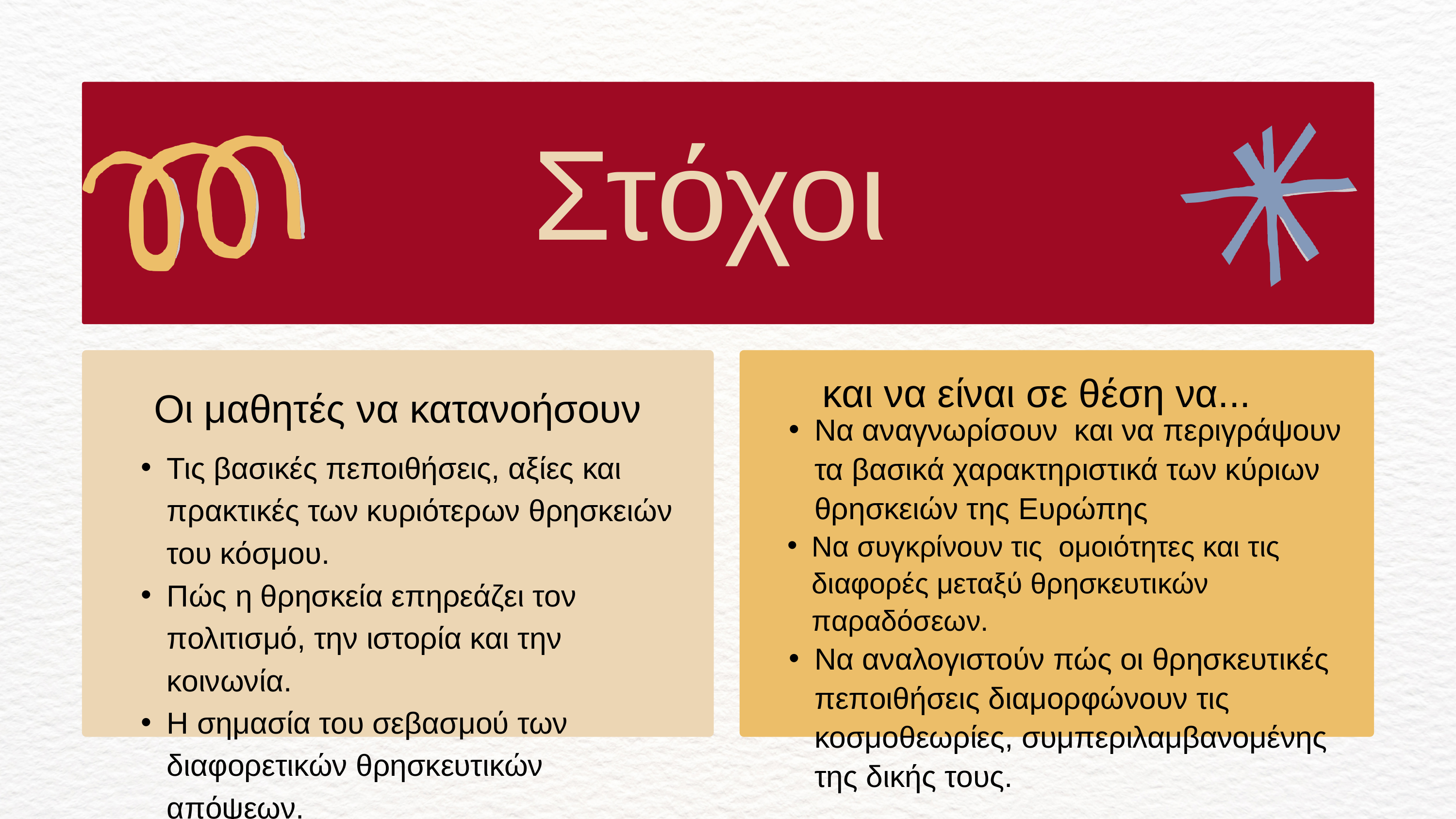

Στόχοι

και να είναι σε θέση να...
Οι μαθητές να κατανοήσουν

Τις βασικές πεποιθήσεις, αξίες και πρακτικές των κυριότερων θρησκειών του κόσμου.
Πώς η θρησκεία επηρεάζει τον πολιτισμό, την ιστορία και την κοινωνία.
Η σημασία του σεβασμού των διαφορετικών θρησκευτικών απόψεων.
Να αναγνωρίσουν  και να περιγράψουν  τα βασικά χαρακτηριστικά των κύριων θρησκειών της Ευρώπης
Να συγκρίνουν τις  ομοιότητες και τις διαφορές μεταξύ θρησκευτικών παραδόσεων.
Να αναλογιστούν πώς οι θρησκευτικές πεποιθήσεις διαμορφώνουν τις κοσμοθεωρίες, συμπεριλαμβανομένης της δικής τους.